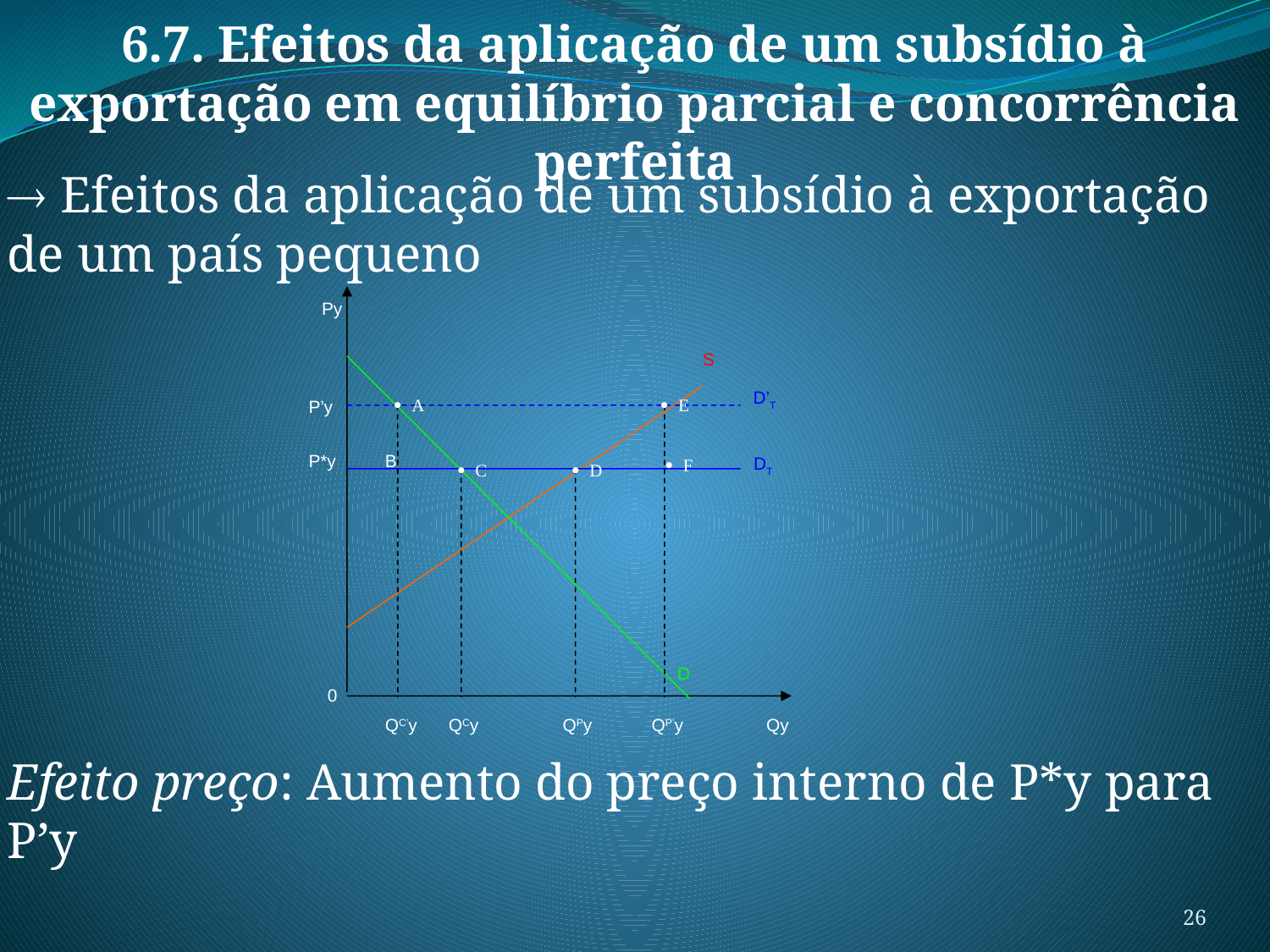

6.7. Efeitos da aplicação de um subsídio à exportação em equilíbrio parcial e concorrência perfeita

→ Efeitos da aplicação de um subsídio à exportação de um país pequeno

Py
S

D’T

  •  A
  •  E
P’y

P*y
B
DT
   •  F
  •  D
  •  C

D
0

QC’y
QCy
QPy
QP’y
Qy
Efeito preço: Aumento do preço interno de P*y para P’y
26